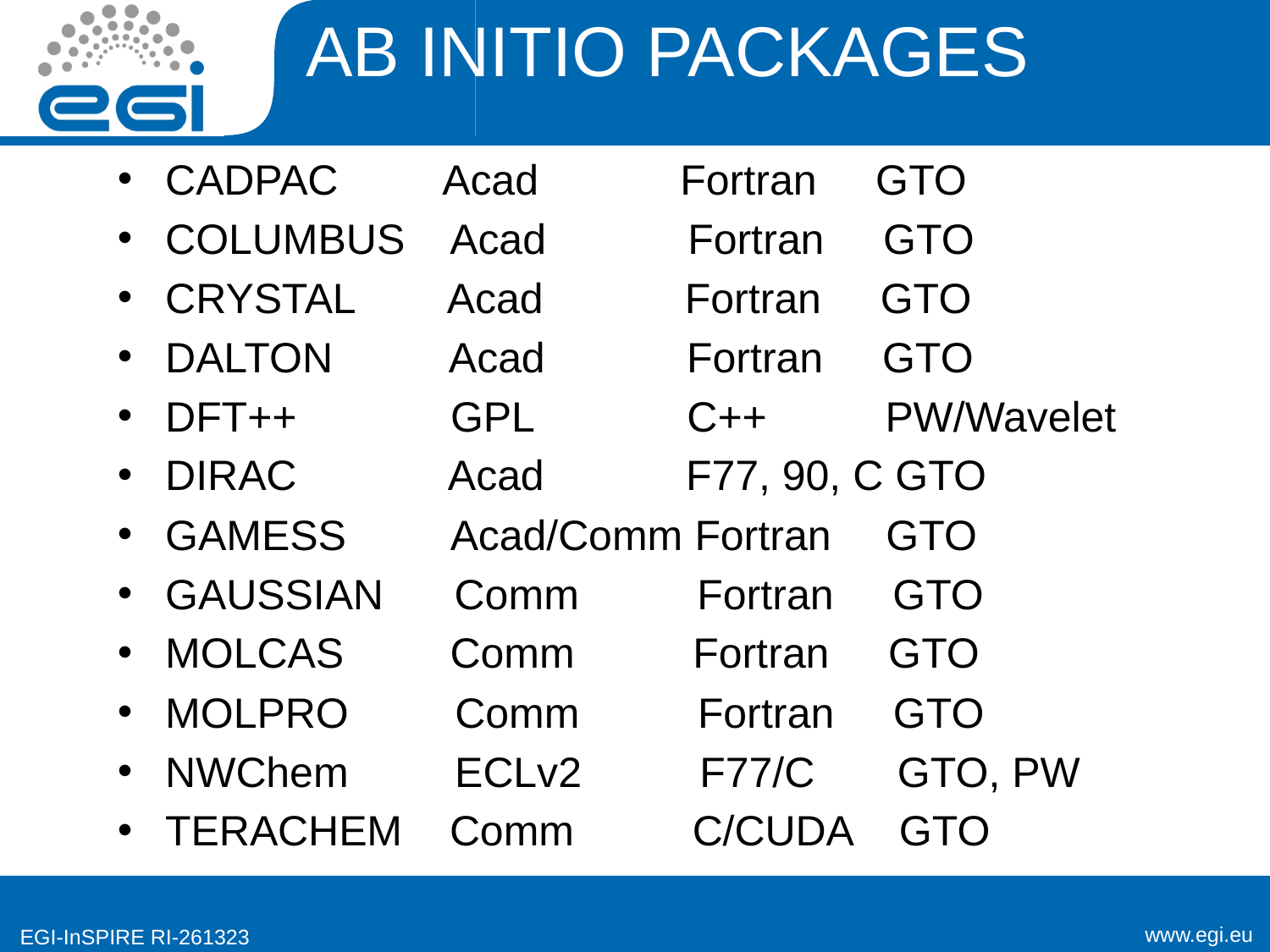

# AB INITIO PACKAGES
CADPAC         Acad            Fortran     GTO
COLUMBUS    Acad            Fortran     GTO
CRYSTAL        Acad            Fortran     GTO
DALTON          Acad            Fortran     GTO
DFT++             GPL             C++          PW/Wavelet
DIRAC             Acad            F77, 90, C GTO
GAMESS         Acad/Comm Fortran     GTO
GAUSSIAN      Comm          Fortran     GTO
MOLCAS         Comm          Fortran     GTO
MOLPRO         Comm          Fortran     GTO
NWChem         ECLv2          F77/C       GTO, PW
TERACHEM    Comm          C/CUDA    GTO